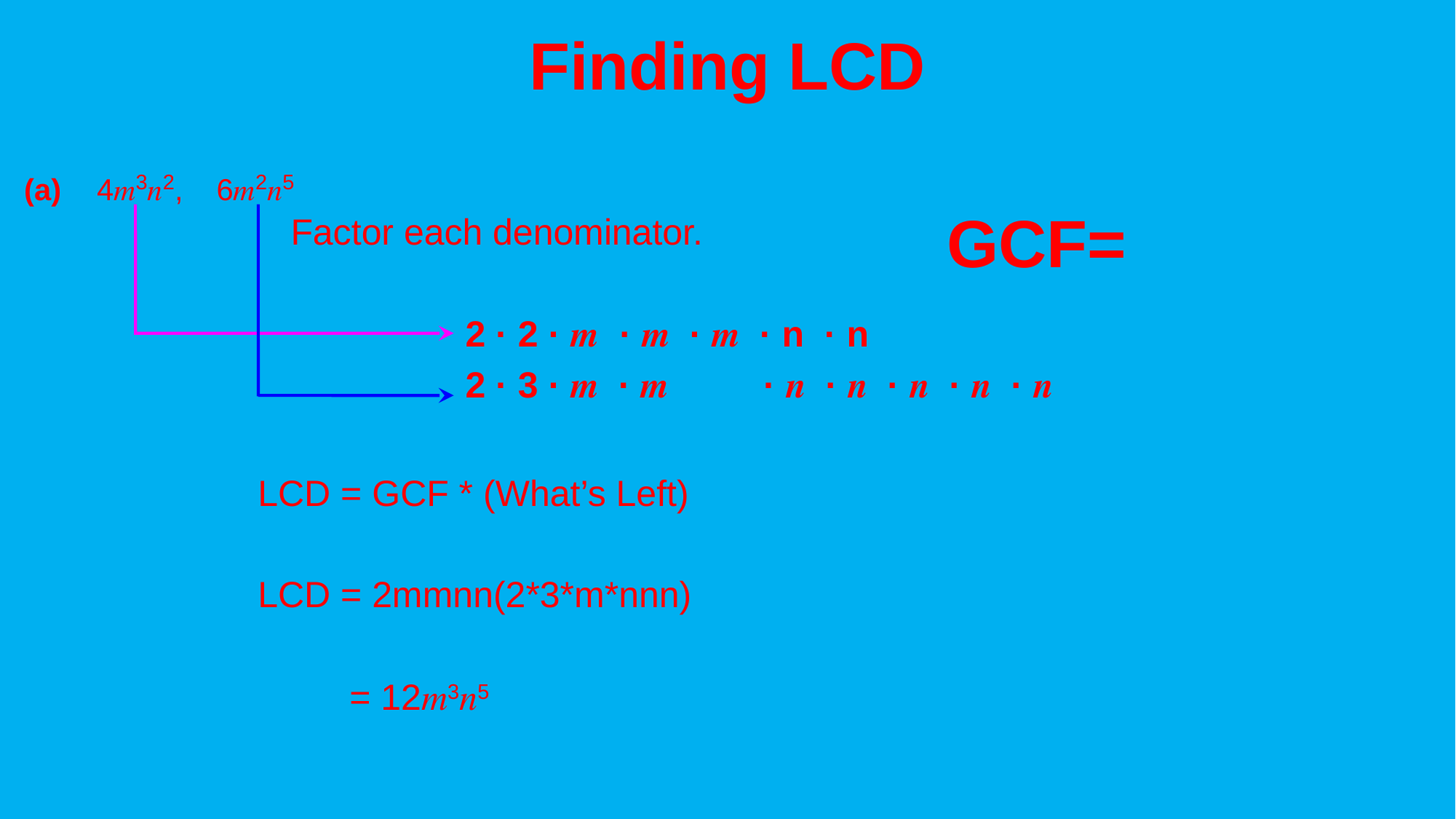

# Finding LCD
(a)	4m3n2,    6m2n5
GCF=
Factor each denominator.

	          2 · 2 · m  · m  · m  · n  · n
 	          2 · 3 · m  · m          · n  · n  · n  · n  · n

LCD = GCF * (What’s Left)

LCD = 2mmnn(2*3*m*nnn)

         = 12m3n5